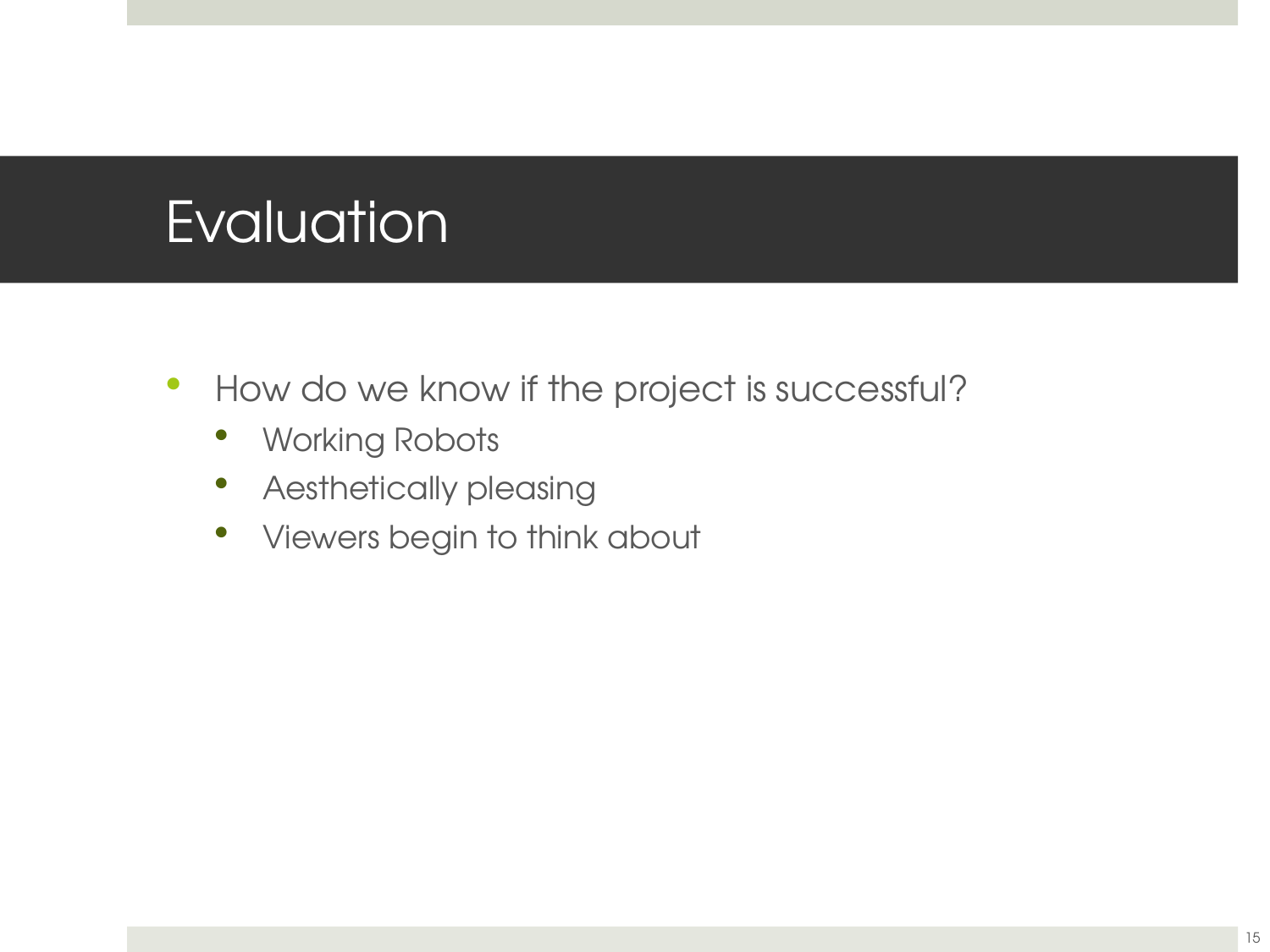

# Evaluation
How do we know if the project is successful?
Working Robots
Aesthetically pleasing
Viewers begin to think about
15